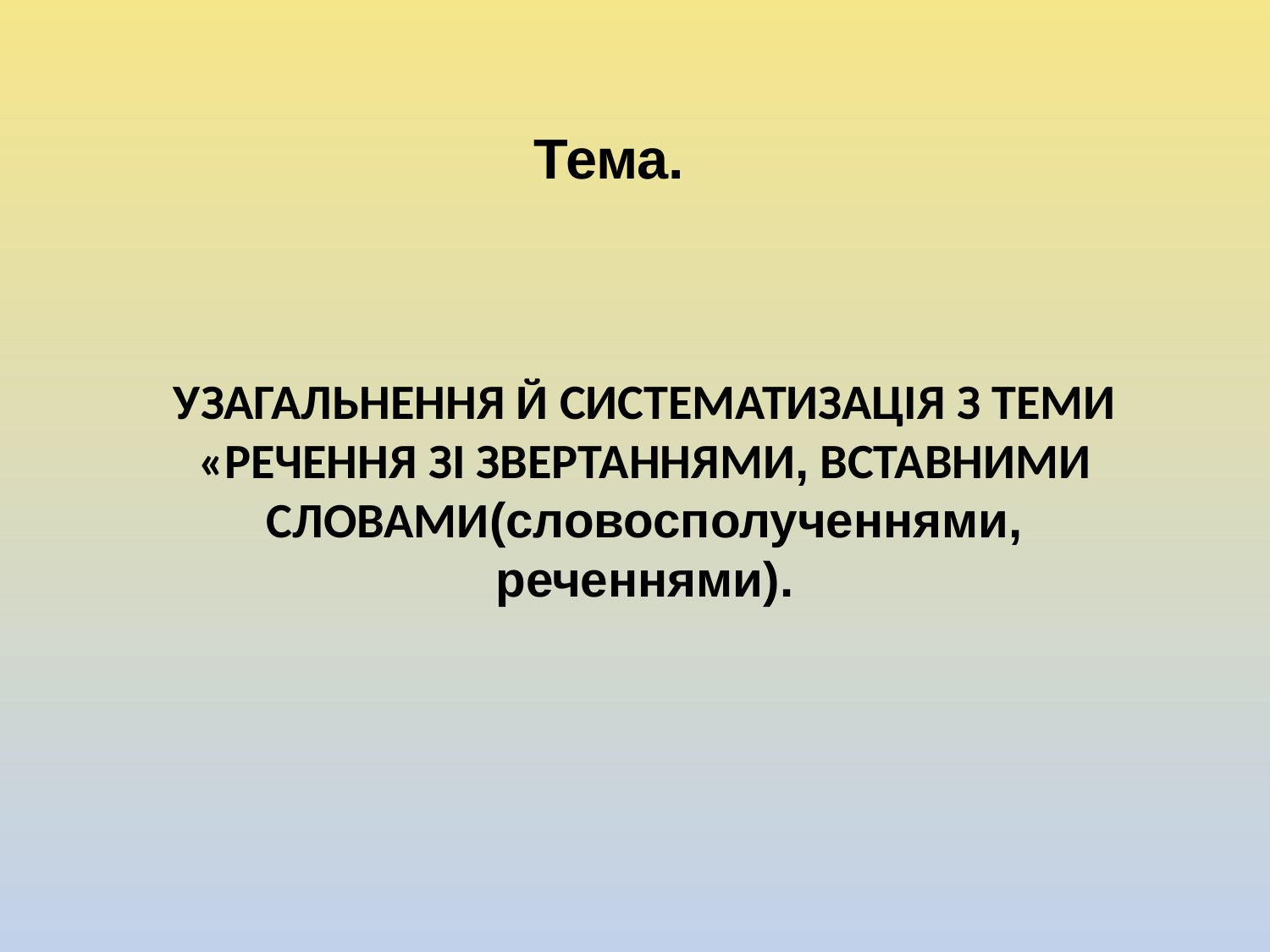

Тема.
# УЗАГАЛЬНЕННЯ Й СИСТЕМАТИЗАЦІЯ З ТЕМИ «РЕЧЕННЯ ЗІ ЗВЕРТАННЯМИ, ВСТАВНИМИ СЛОВАМИ(словосполученнями, реченнями).